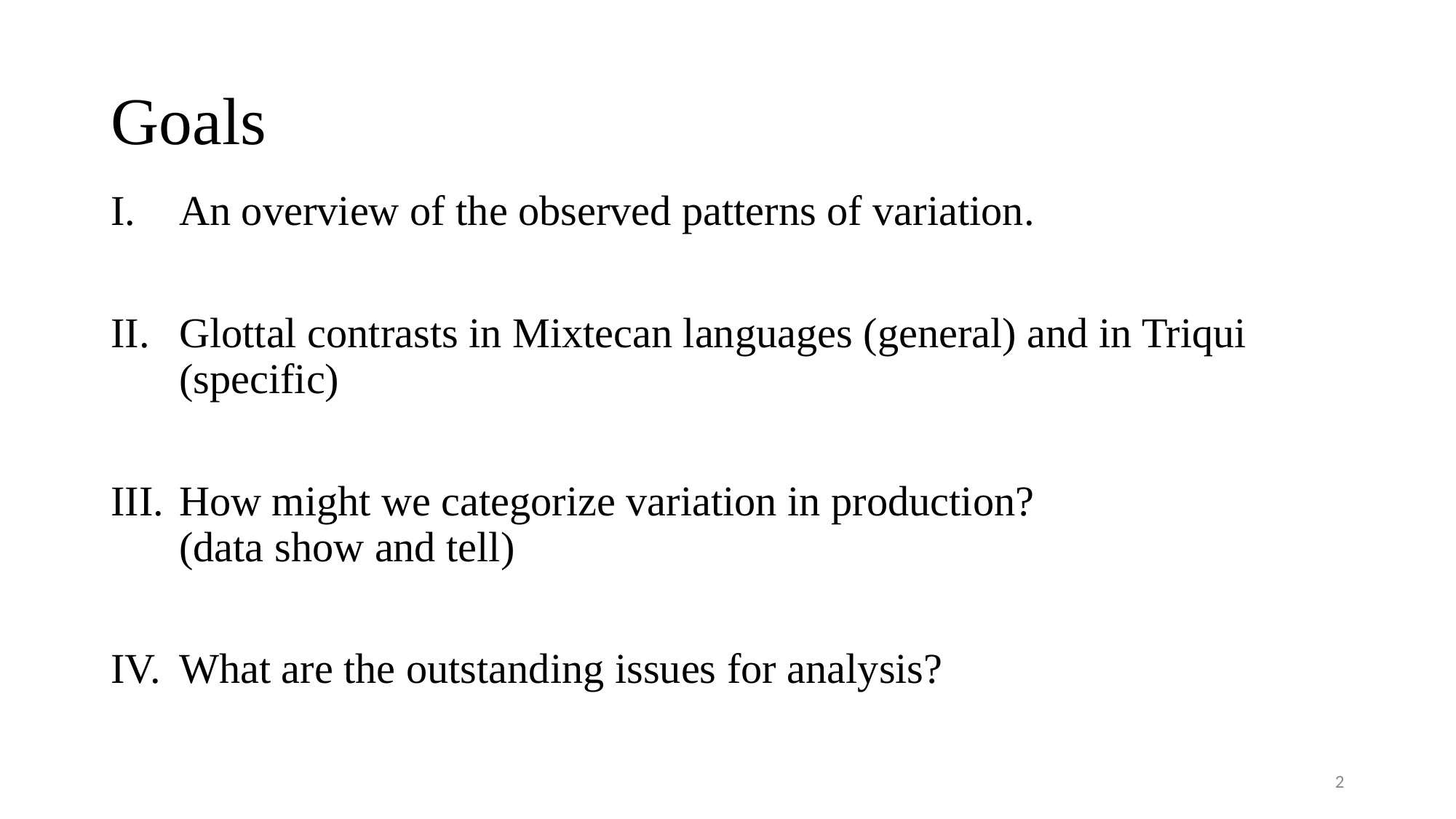

# Goals
An overview of the observed patterns of variation.

Glottal contrasts in Mixtecan languages (general) and in Triqui (specific)

How might we categorize variation in production?
(data show and tell)

What are the outstanding issues for analysis?
2